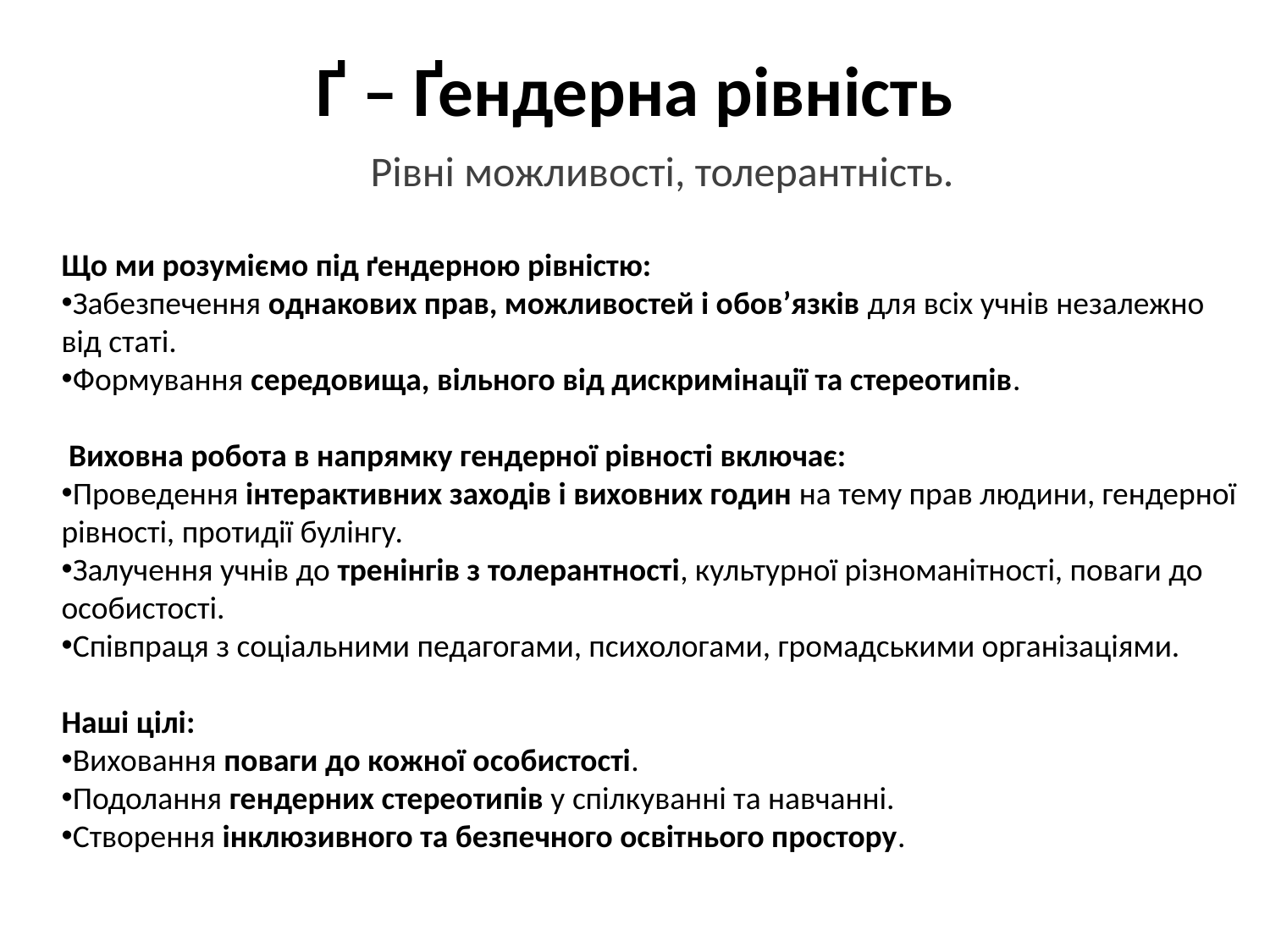

Ґ – Ґендерна рівність
Рівні можливості, толерантність.
Що ми розуміємо під ґендерною рівністю:
Забезпечення однакових прав, можливостей і обов’язків для всіх учнів незалежно від статі.
Формування середовища, вільного від дискримінації та стереотипів.

 Виховна робота в напрямку гендерної рівності включає:
Проведення інтерактивних заходів і виховних годин на тему прав людини, гендерної рівності, протидії булінгу.
Залучення учнів до тренінгів з толерантності, культурної різноманітності, поваги до особистості.
Співпраця з соціальними педагогами, психологами, громадськими організаціями.

Наші цілі:
Виховання поваги до кожної особистості.
Подолання гендерних стереотипів у спілкуванні та навчанні.
Створення інклюзивного та безпечного освітнього простору.